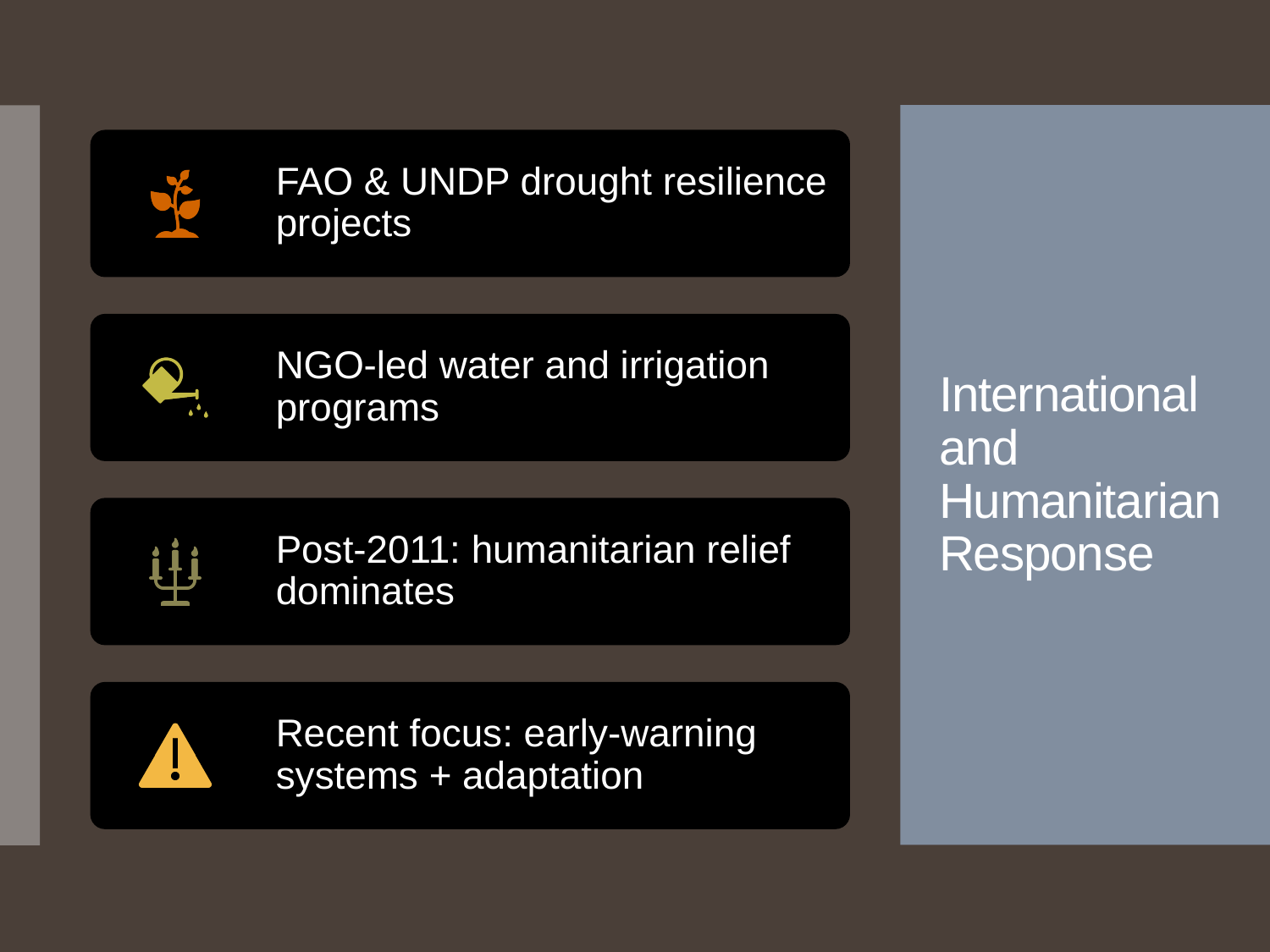

FAO & UNDP drought resilience projects
NGO-led water and irrigation programs
Post-2011: humanitarian relief dominates
Recent focus: early-warning systems + adaptation
# International and Humanitarian Response